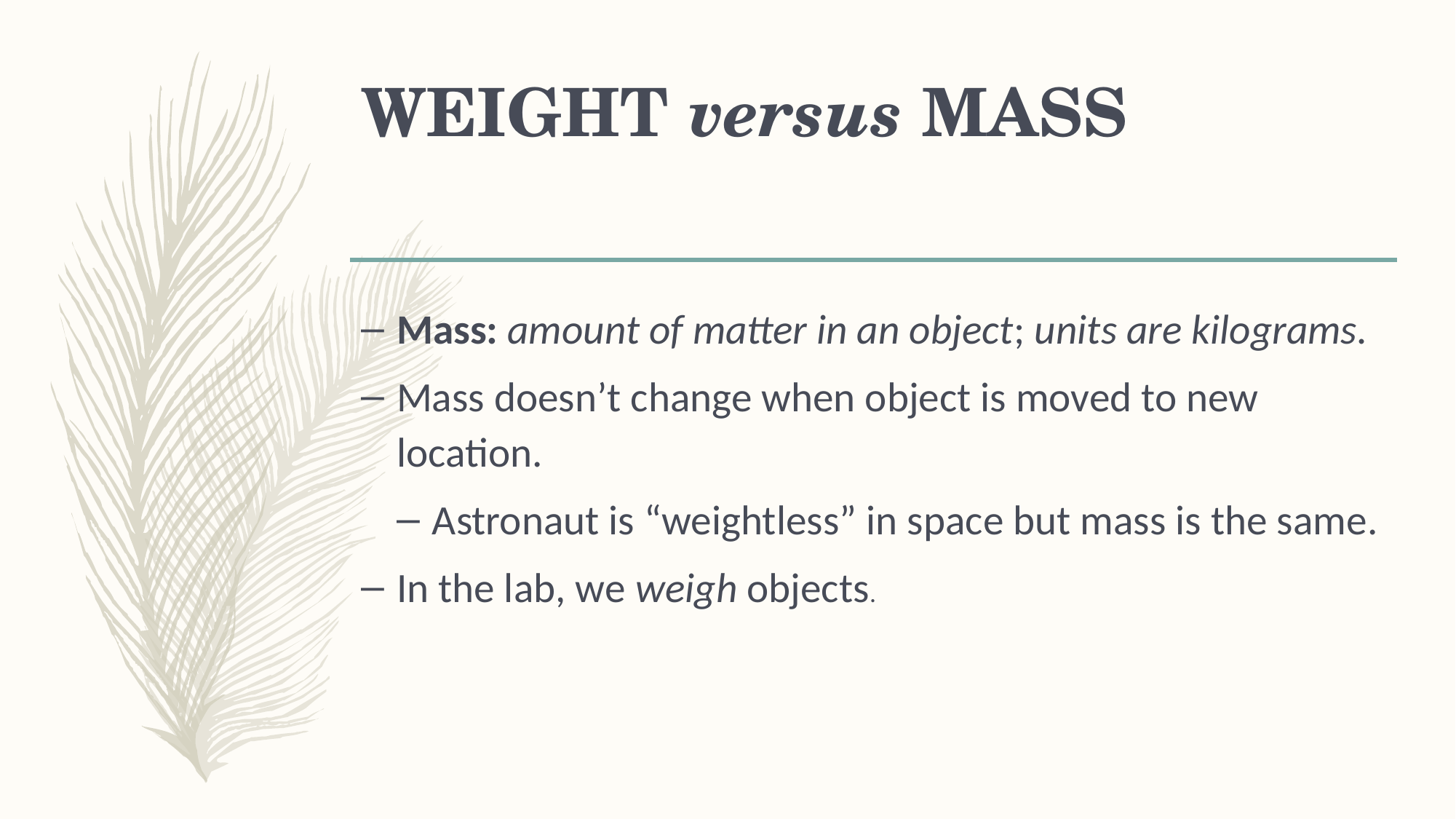

# WEIGHT versus MASS
Mass: amount of matter in an object; units are kilograms.
Mass doesn’t change when object is moved to new location.
Astronaut is “weightless” in space but mass is the same.
In the lab, we weigh objects.